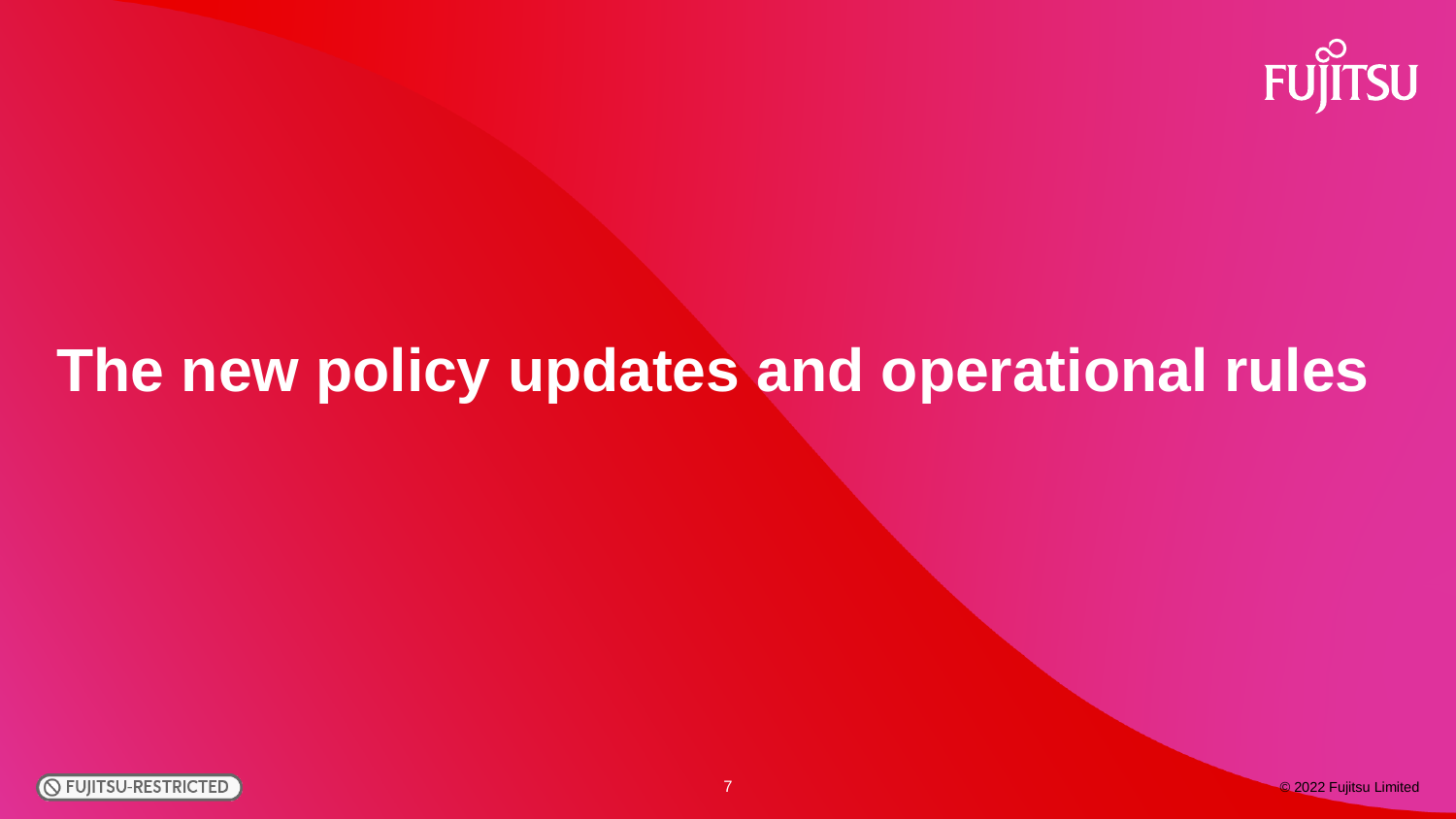

# The new policy updates and operational rules
7
© 2022 Fujitsu Limited